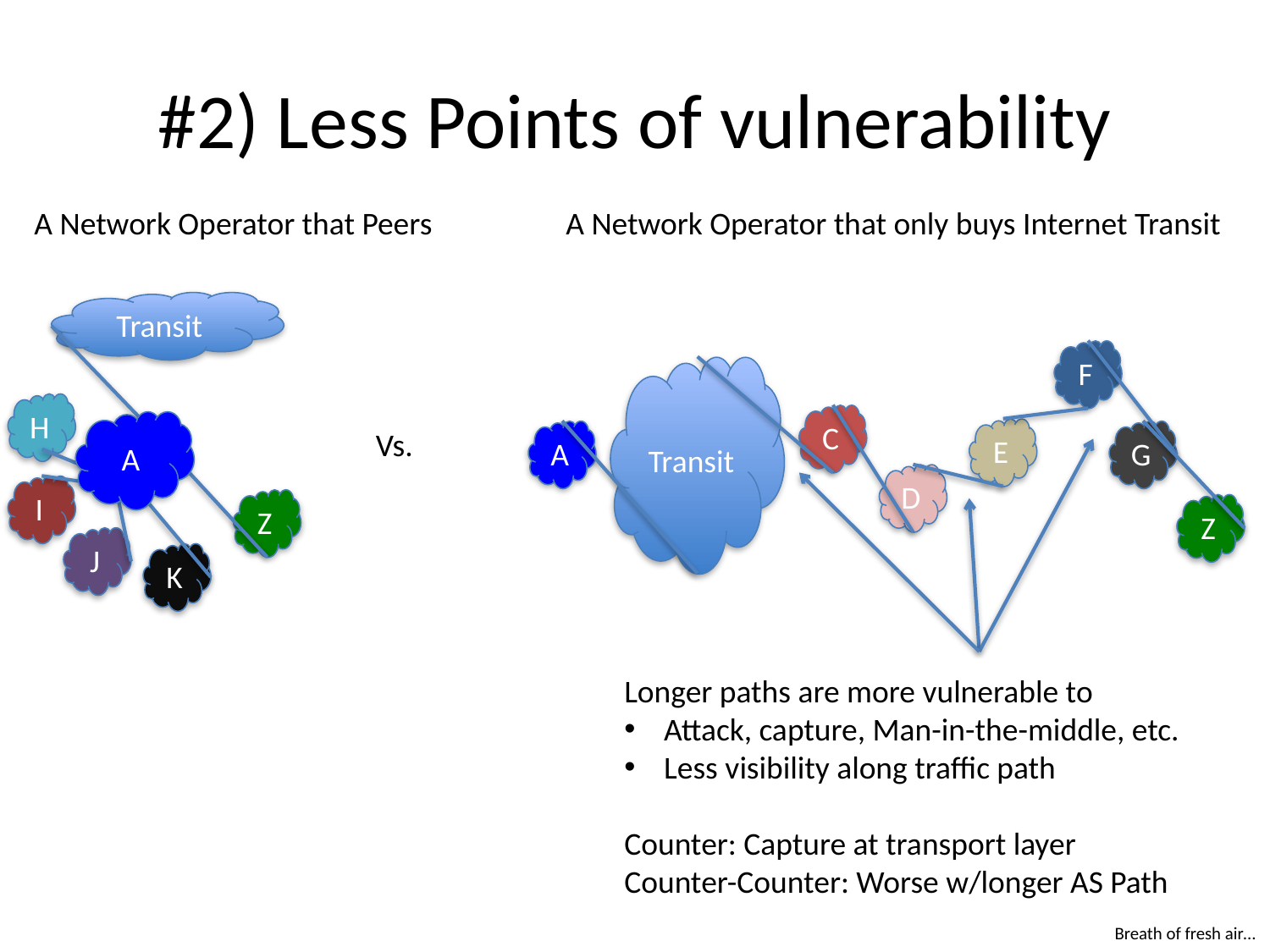

# #2) Less Points of vulnerability
A Network Operator that Peers
A Network Operator that only buys Internet Transit
Transit
F
Transit
H
C
A
Vs.
E
A
G
A
A
D
I
Z
Z
J
K
Longer paths are more vulnerable to
Attack, capture, Man-in-the-middle, etc.
Less visibility along traffic path

Counter: Capture at transport layer
Counter-Counter: Worse w/longer AS Path
Breath of fresh air…